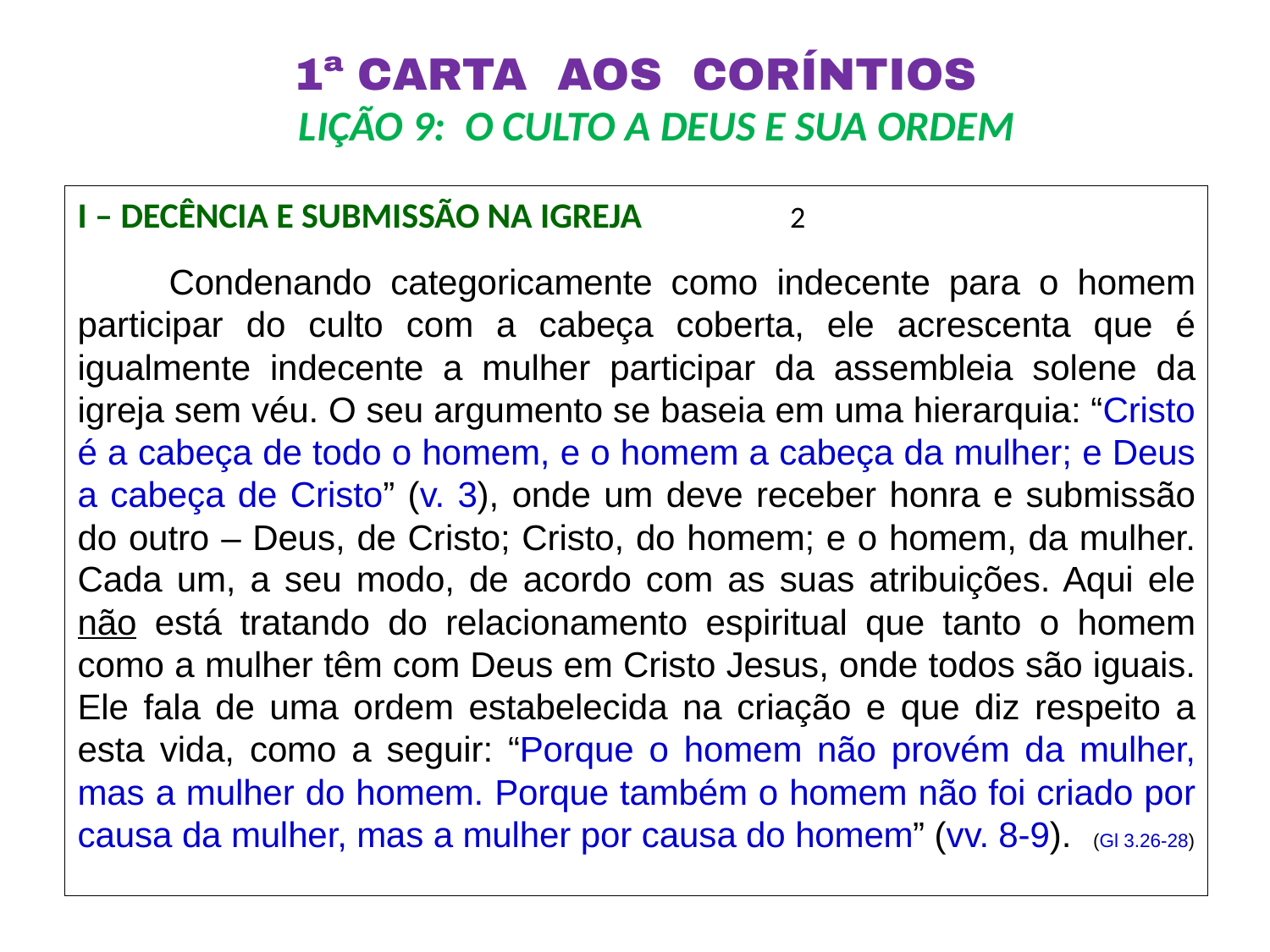

# 1ª CARTA  AOS  CORÍNTIOS LIÇÃO 9:  O CULTO A DEUS E SUA ORDEM
I – DECÊNCIA E SUBMISSÃO NA IGREJA 	         2

	Condenando categoricamente como indecente para o homem participar do culto com a cabeça coberta, ele acrescenta que é igualmente indecente a mulher participar da assembleia solene da igreja sem véu. O seu argumento se baseia em uma hierarquia: “Cristo é a cabeça de todo o homem, e o homem a cabeça da mulher; e Deus a cabeça de Cristo” (v. 3), onde um deve receber honra e submissão do outro – Deus, de Cristo; Cristo, do homem; e o homem, da mulher. Cada um, a seu modo, de acordo com as suas atribuições. Aqui ele não está tratando do relacionamento espiritual que tanto o homem como a mulher têm com Deus em Cristo Jesus, onde todos são iguais. Ele fala de uma ordem estabelecida na criação e que diz respeito a esta vida, como a seguir: “Porque o homem não provém da mulher, mas a mulher do homem. Porque também o homem não foi criado por causa da mulher, mas a mulher por causa do homem” (vv. 8-9).	 (Gl 3.26-28)